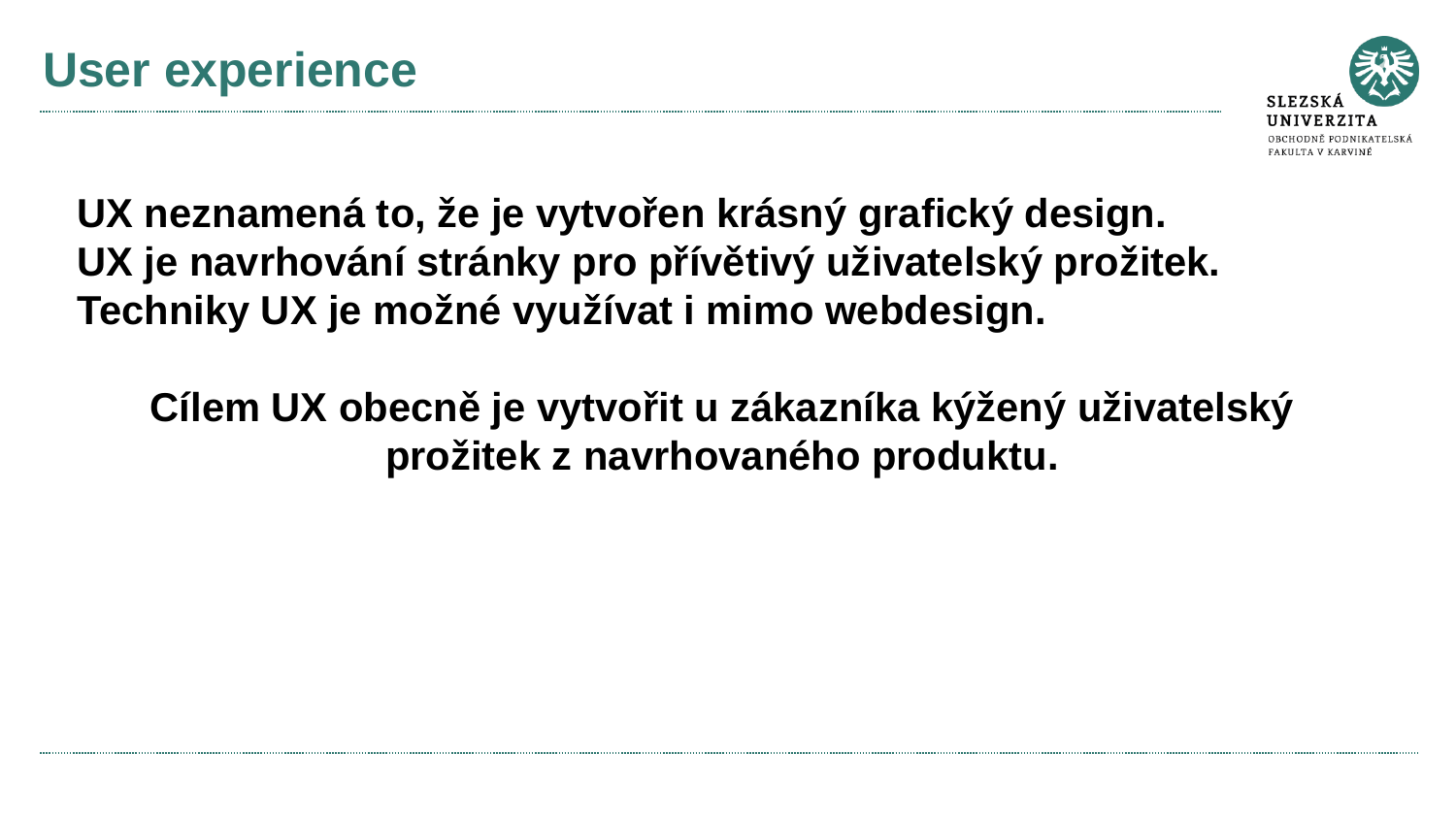

# User experience
UX neznamená to, že je vytvořen krásný grafický design.
UX je navrhování stránky pro přívětivý uživatelský prožitek.
Techniky UX je možné využívat i mimo webdesign.

Cílem UX obecně je vytvořit u zákazníka kýžený uživatelský prožitek z navrhovaného produktu.